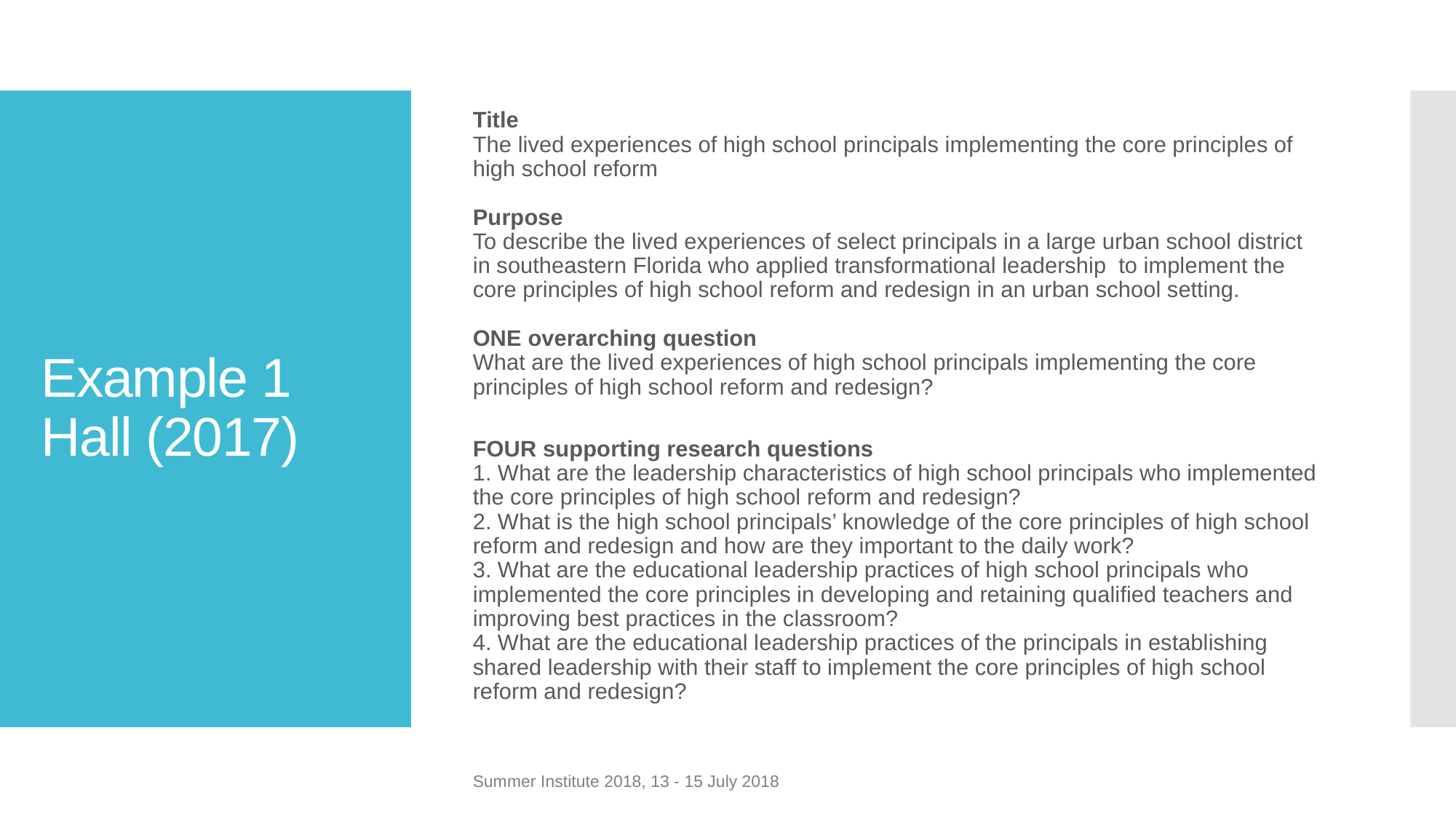

Title
The lived experiences of high school principals implementing the core principles of high school reform

Purpose
To describe the lived experiences of select principals in a large urban school district in southeastern Florida who applied transformational leadership  to implement the core principles of high school reform and redesign in an urban school setting.

ONE overarching question
What are the lived experiences of high school principals implementing the core principles of high school reform and redesign?

FOUR supporting research questions
1. What are the leadership characteristics of high school principals who implemented the core principles of high school reform and redesign?
2. What is the high school principals’ knowledge of the core principles of high school reform and redesign and how are they important to the daily work?
3. What are the educational leadership practices of high school principals who implemented the core principles in developing and retaining qualified teachers and improving best practices in the classroom?
4. What are the educational leadership practices of the principals in establishing shared leadership with their staff to implement the core principles of high school reform and redesign?

# Example 1 Hall (2017)
Summer Institute 2018, 13 - 15 July 2018